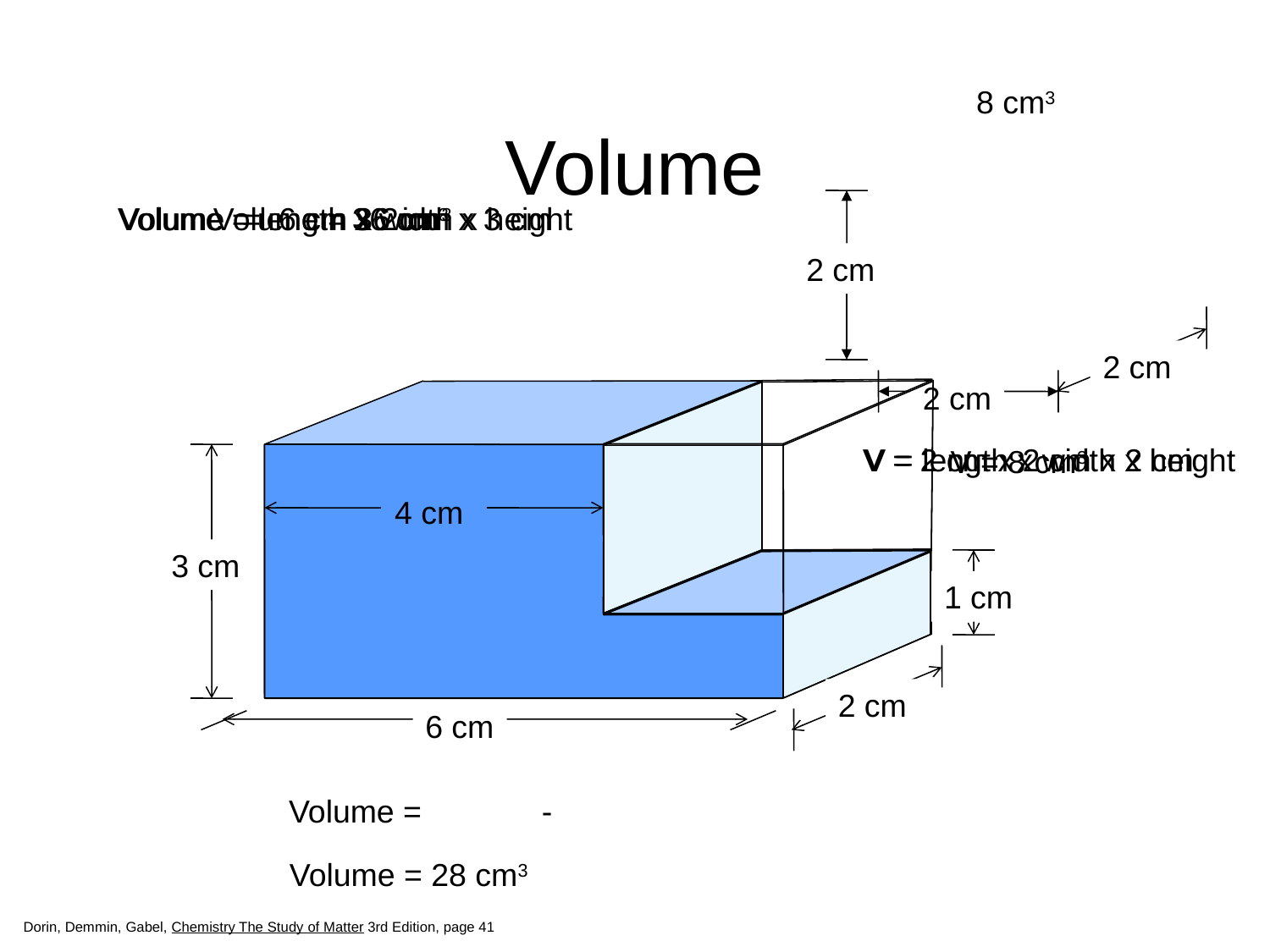

8 cm3
# Volume

2 cm

2 cm

2 cm

Volume = length x width x height
Volume  =  6 cm x 2 cm x 3 cm
Volume = 36 cm3
36 cm3

V = 2 cm x 2 cm x 2 cm
V = length x width x height
V = 8 cm3

3 cm

4 cm

1 cm

2 cm

6 cm

Volume =
-
Volume = 28 cm3
Dorin, Demmin, Gabel, Chemistry The Study of Matter 3rd Edition, page 41